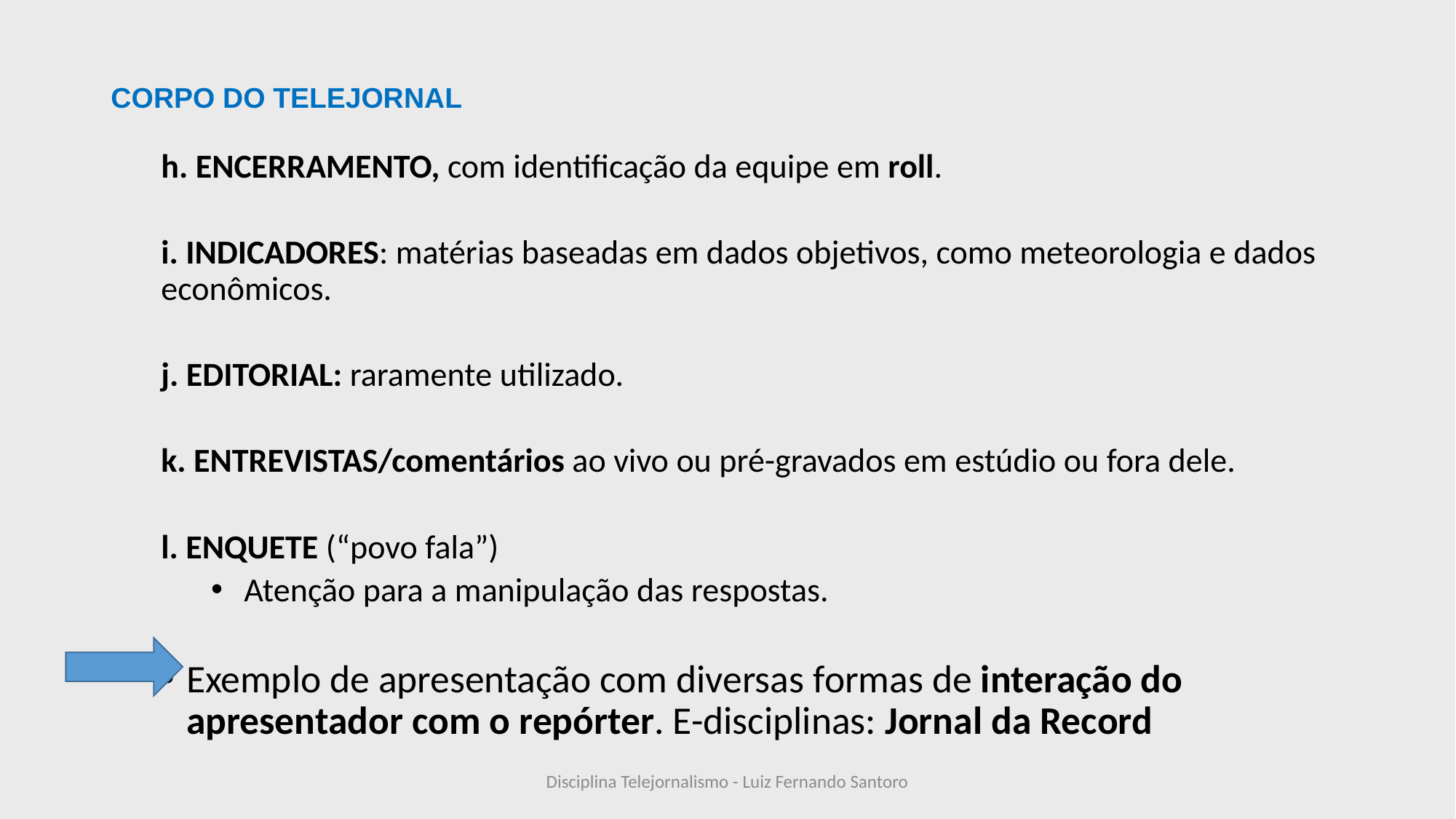

# CORPO DO TELEJORNAL
h. ENCERRAMENTO, com identificação da equipe em roll.

i. INDICADORES: matérias baseadas em dados objetivos, como meteorologia e dados econômicos.

j. EDITORIAL: raramente utilizado.

k. ENTREVISTAS/comentários ao vivo ou pré-gravados em estúdio ou fora dele.

l. ENQUETE (“povo fala”)
 Atenção para a manipulação das respostas.

Exemplo de apresentação com diversas formas de interação do apresentador com o repórter. E-disciplinas: Jornal da Record

Disciplina Telejornalismo - Luiz Fernando Santoro
10